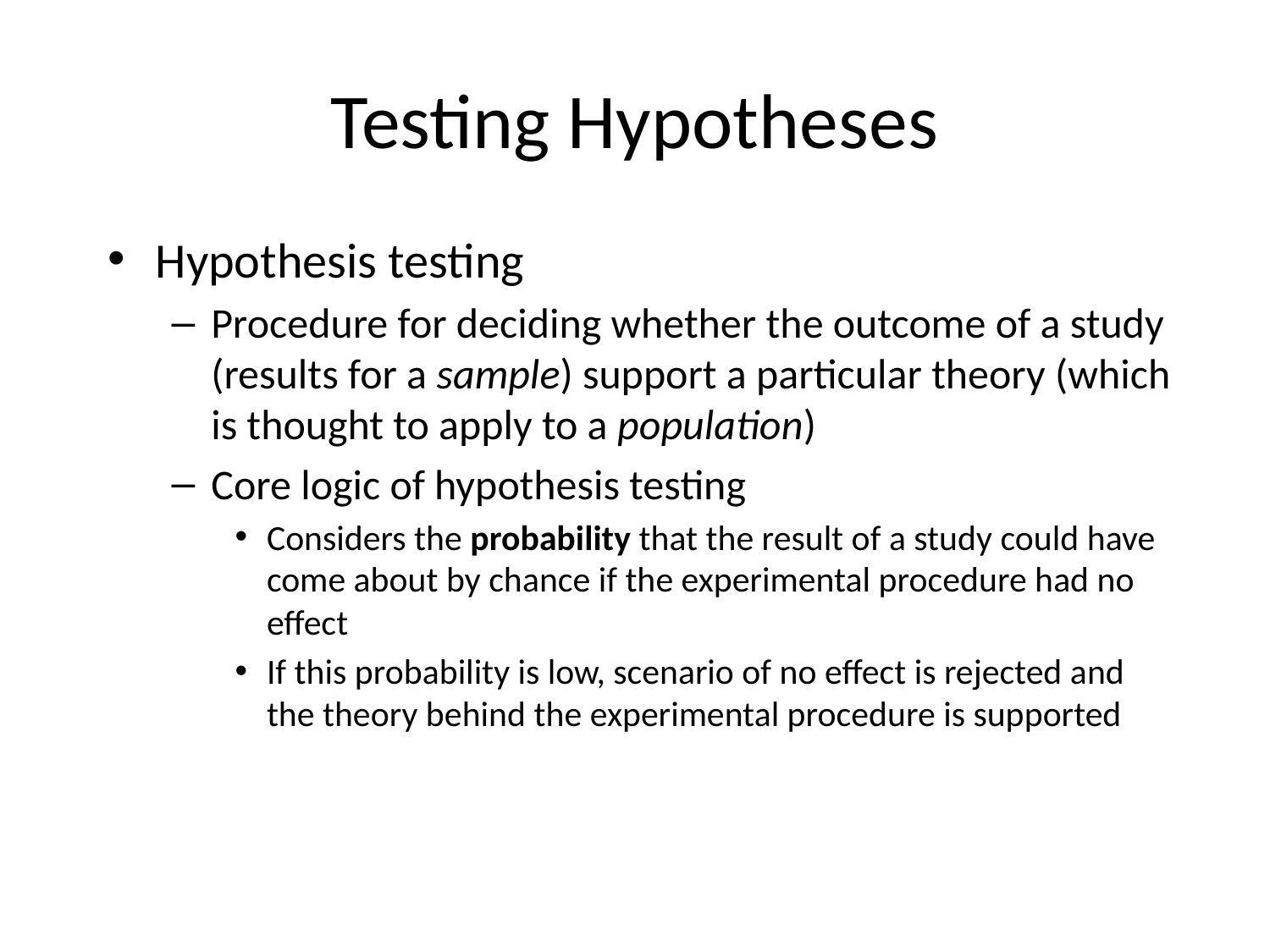

# Testing Hypotheses

Hypothesis testing
Procedure for deciding whether the outcome of a study (results for a sample) support a particular theory (which is thought to apply to a population)
Core logic of hypothesis testing
Considers the probability that the result of a study could have come about by chance if the experimental procedure had no effect
If this probability is low, scenario of no effect is rejected and the theory behind the experimental procedure is supported